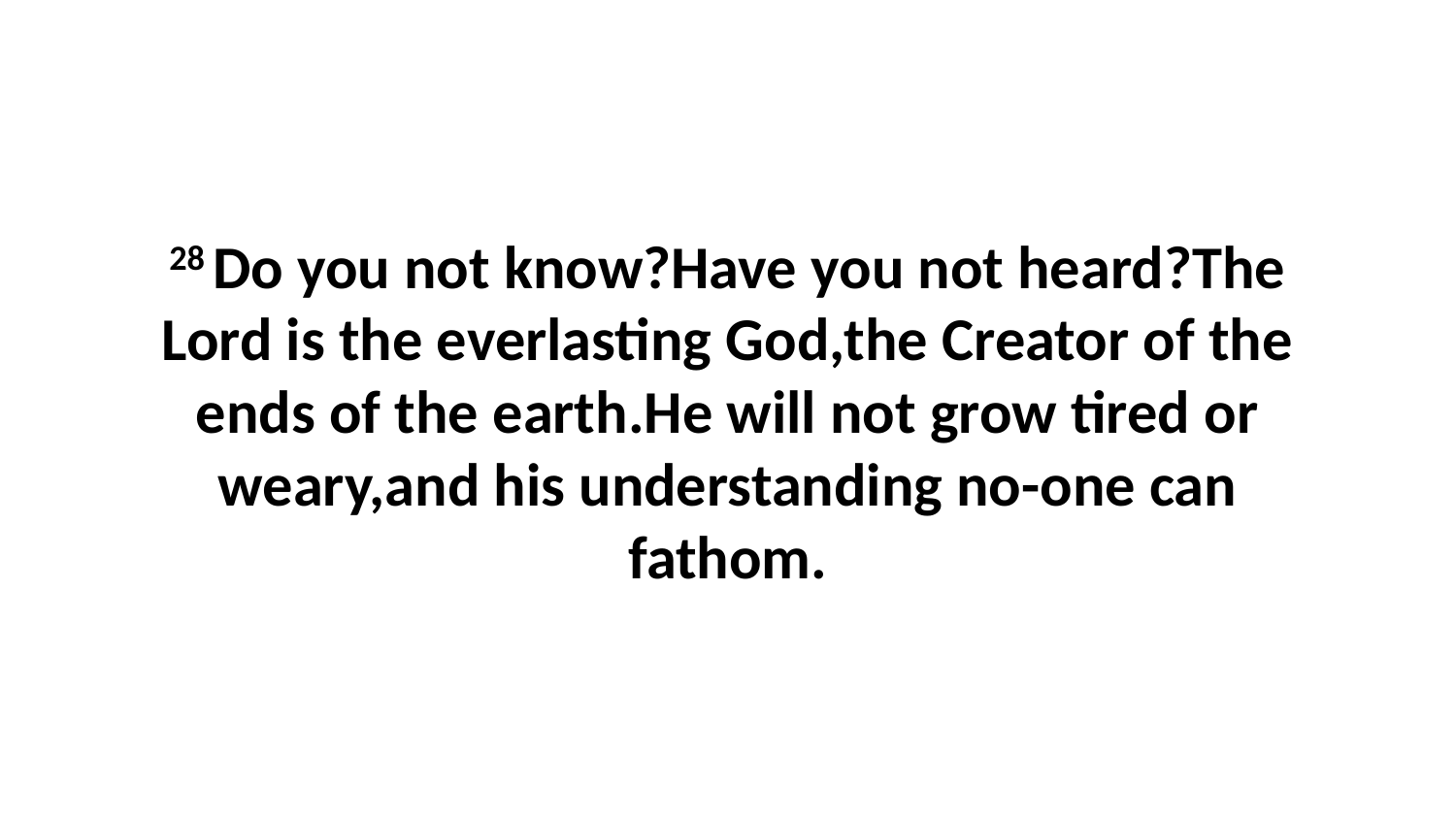

28 Do you not know?Have you not heard?The Lord is the everlasting God,the Creator of the ends of the earth.He will not grow tired or weary,and his understanding no-one can fathom.